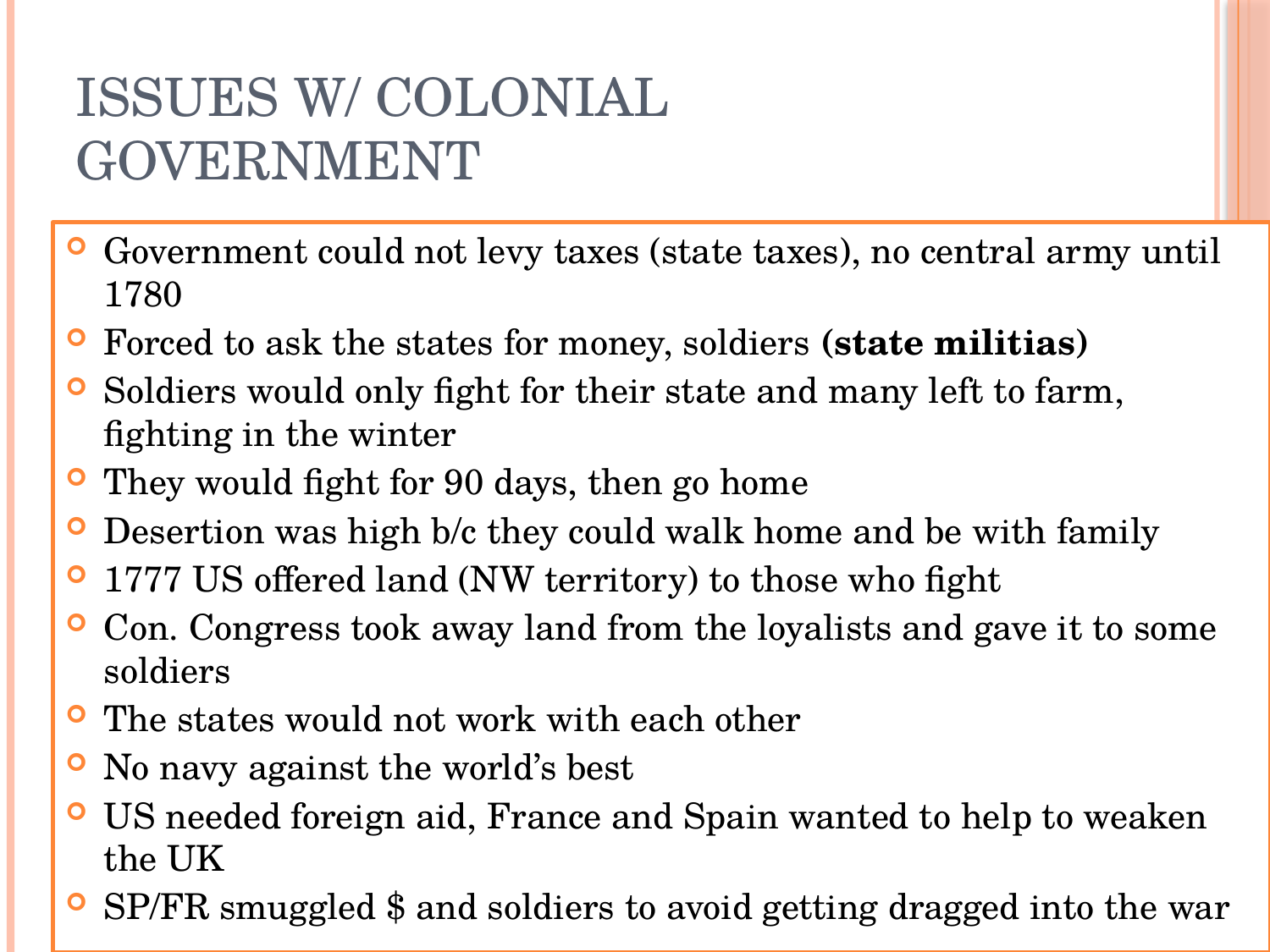

# Issues w/ Colonial Government
Government could not levy taxes (state taxes), no central army until 1780
Forced to ask the states for money, soldiers (state militias)
Soldiers would only fight for their state and many left to farm, fighting in the winter
They would fight for 90 days, then go home
Desertion was high b/c they could walk home and be with family
1777 US offered land (NW territory) to those who fight
Con. Congress took away land from the loyalists and gave it to some soldiers
The states would not work with each other
No navy against the world’s best
US needed foreign aid, France and Spain wanted to help to weaken the UK
SP/FR smuggled $ and soldiers to avoid getting dragged into the war